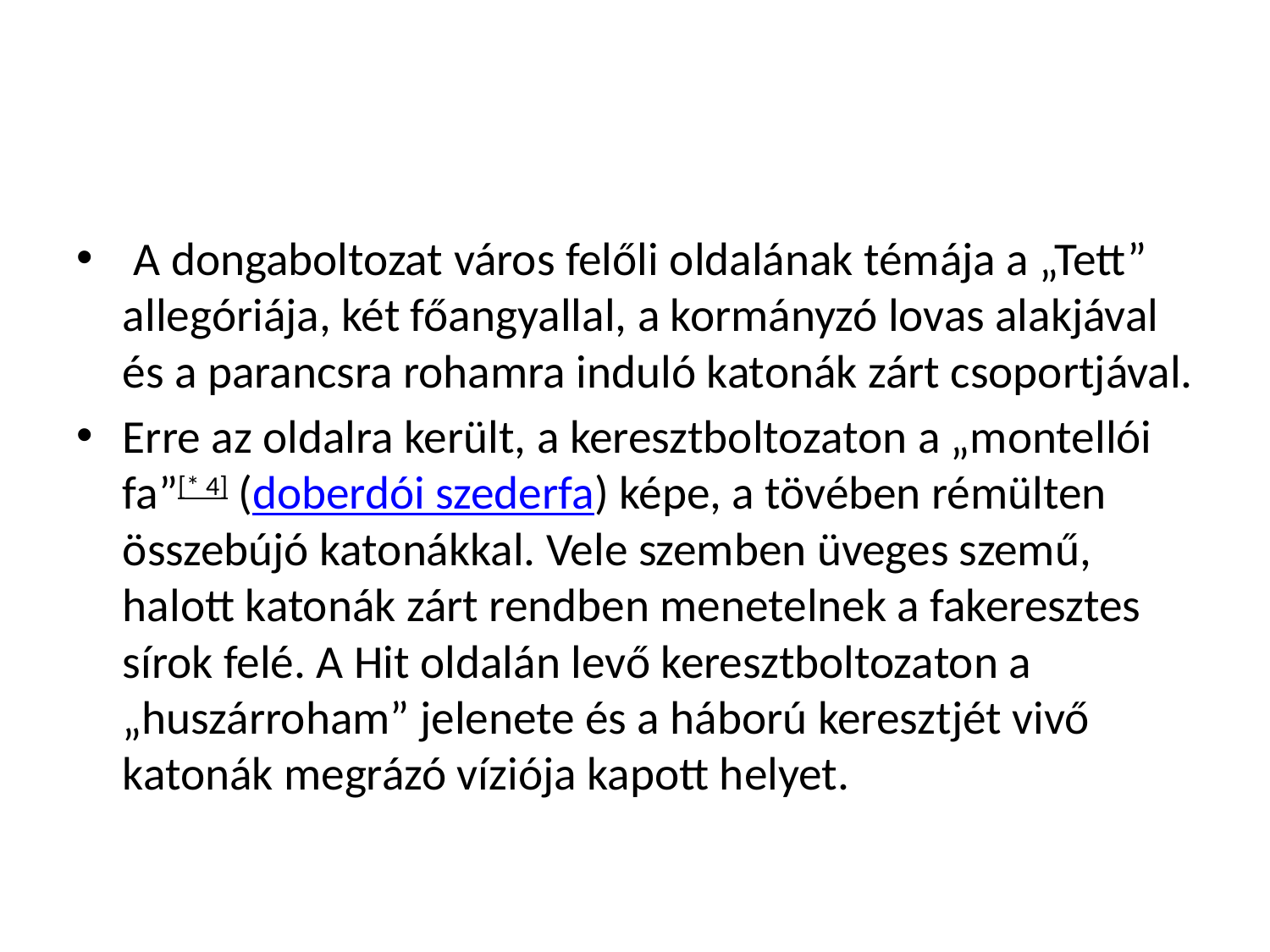

#
 A dongaboltozat város felőli oldalának témája a „Tett” allegóriája, két főangyallal, a kormányzó lovas alakjával és a parancsra rohamra induló katonák zárt csoportjával.
Erre az oldalra került, a keresztboltozaton a „montellói fa”[* 4] (doberdói szederfa) képe, a tövében rémülten összebújó katonákkal. Vele szemben üveges szemű, halott katonák zárt rendben menetelnek a fakeresztes sírok felé. A Hit oldalán levő keresztboltozaton a „huszárroham” jelenete és a háború keresztjét vivő katonák megrázó víziója kapott helyet.